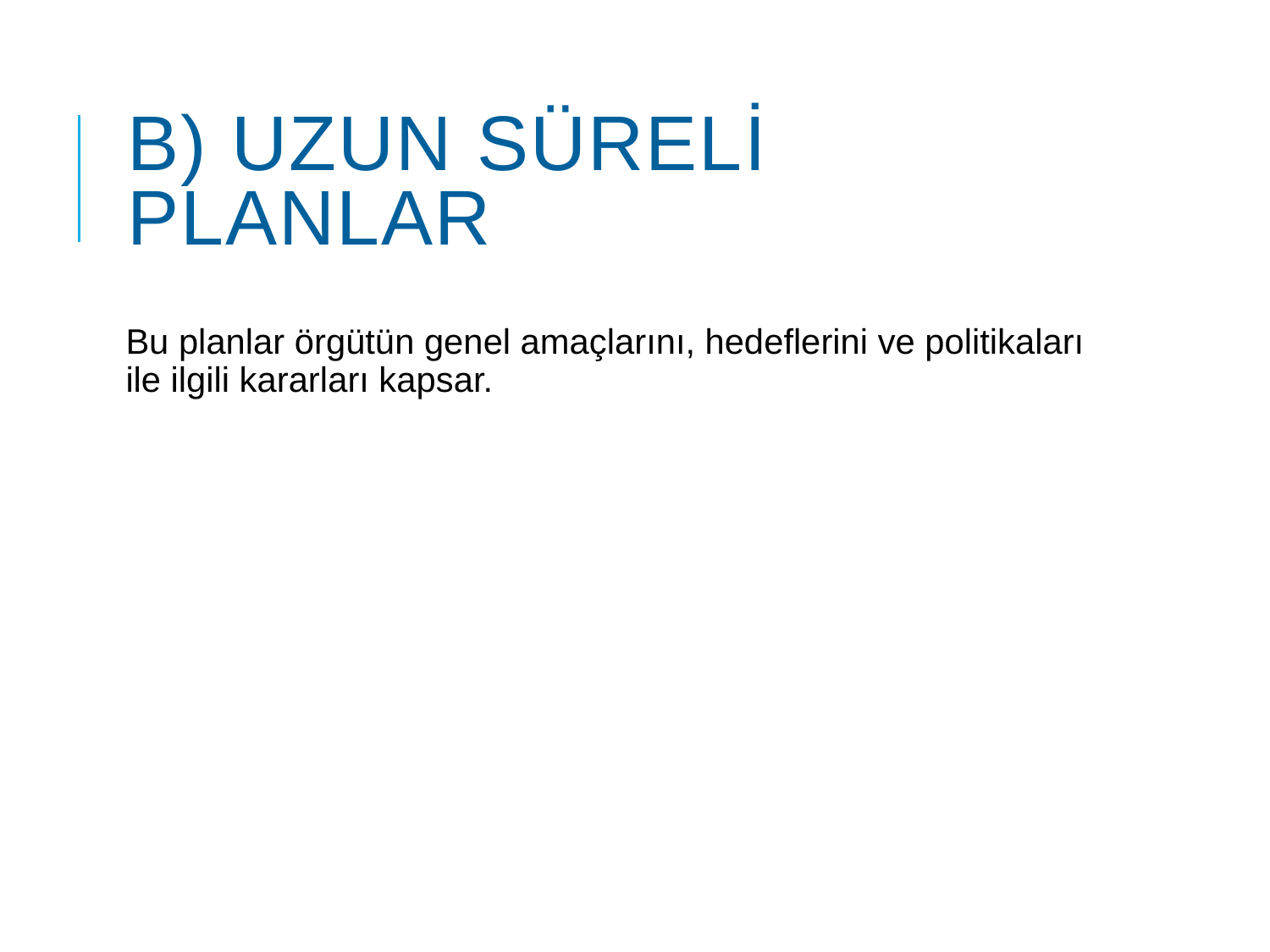

# b) Uzun Süreli Planlar
Bu planlar örgütün genel amaçlarını, hedeflerini ve politikaları ile ilgili kararları kapsar.